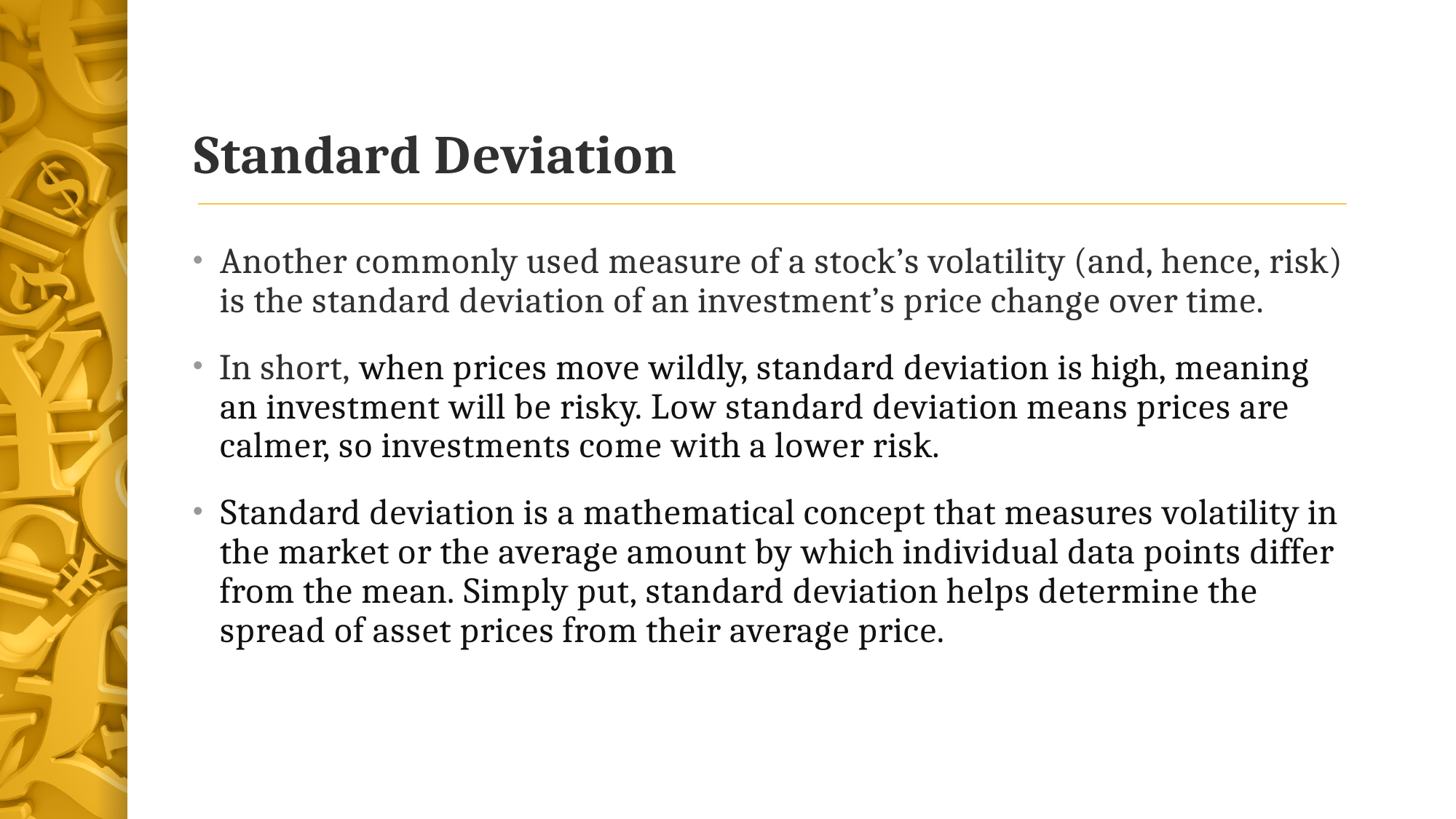

# Standard Deviation
Another commonly used measure of a stock’s volatility (and, hence, risk) is the standard deviation of an investment’s price change over time.
In short, when prices move wildly, standard deviation is high, meaning an investment will be risky. Low standard deviation means prices are calmer, so investments come with a lower risk.
Standard deviation is a mathematical concept that measures volatility in the market or the average amount by which individual data points differ from the mean. Simply put, standard deviation helps determine the spread of asset prices from their average price.